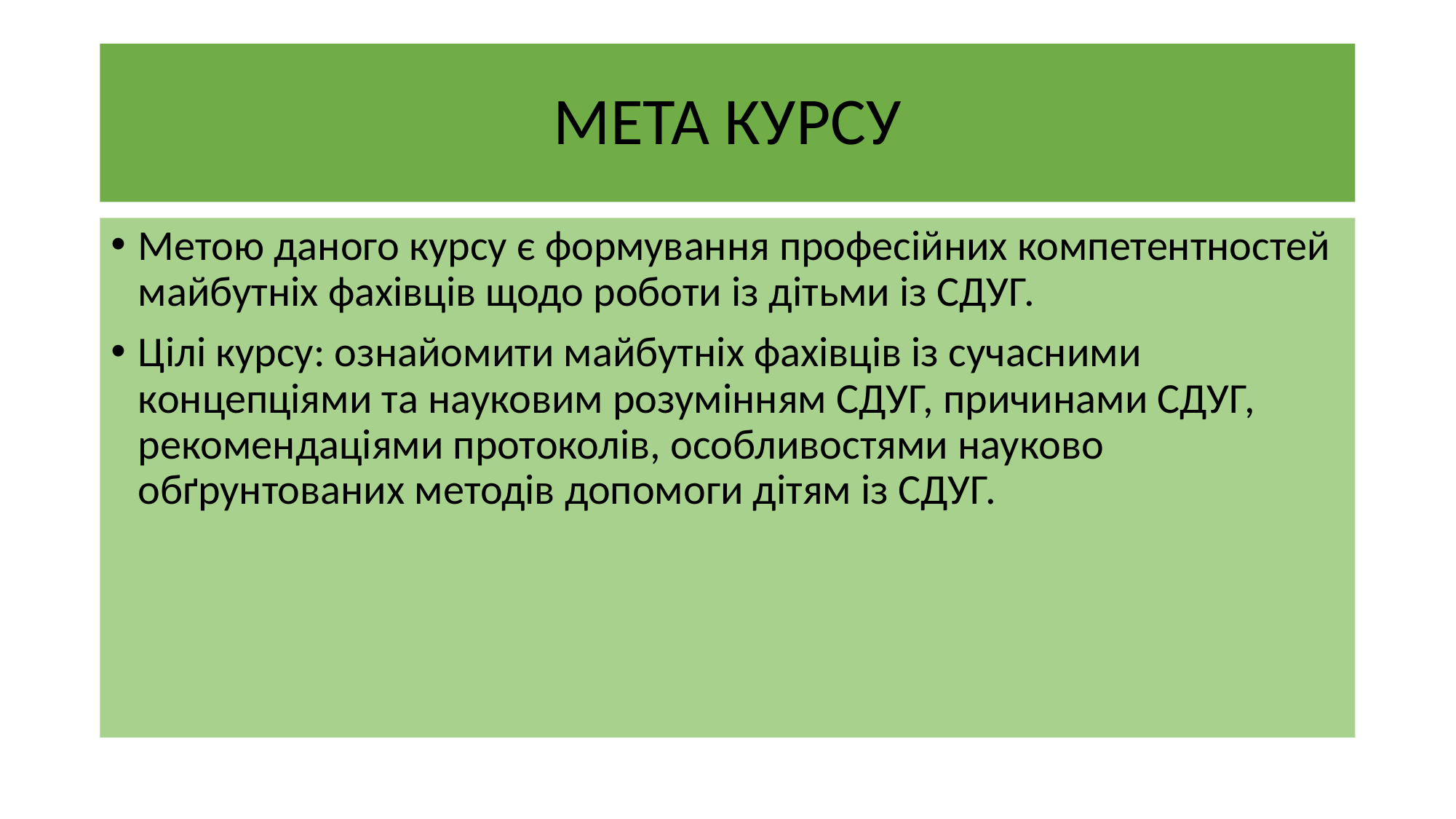

# МЕТА КУРСУ
Метою даного курсу є формування професійних компетентностей майбутніх фахівців щодо роботи із дітьми із СДУГ.
Цілі курсу: ознайомити майбутніх фахівців із сучасними концепціями та науковим розумінням СДУГ, причинами СДУГ, рекомендаціями протоколів, особливостями науково обґрунтованих методів допомоги дітям із СДУГ.